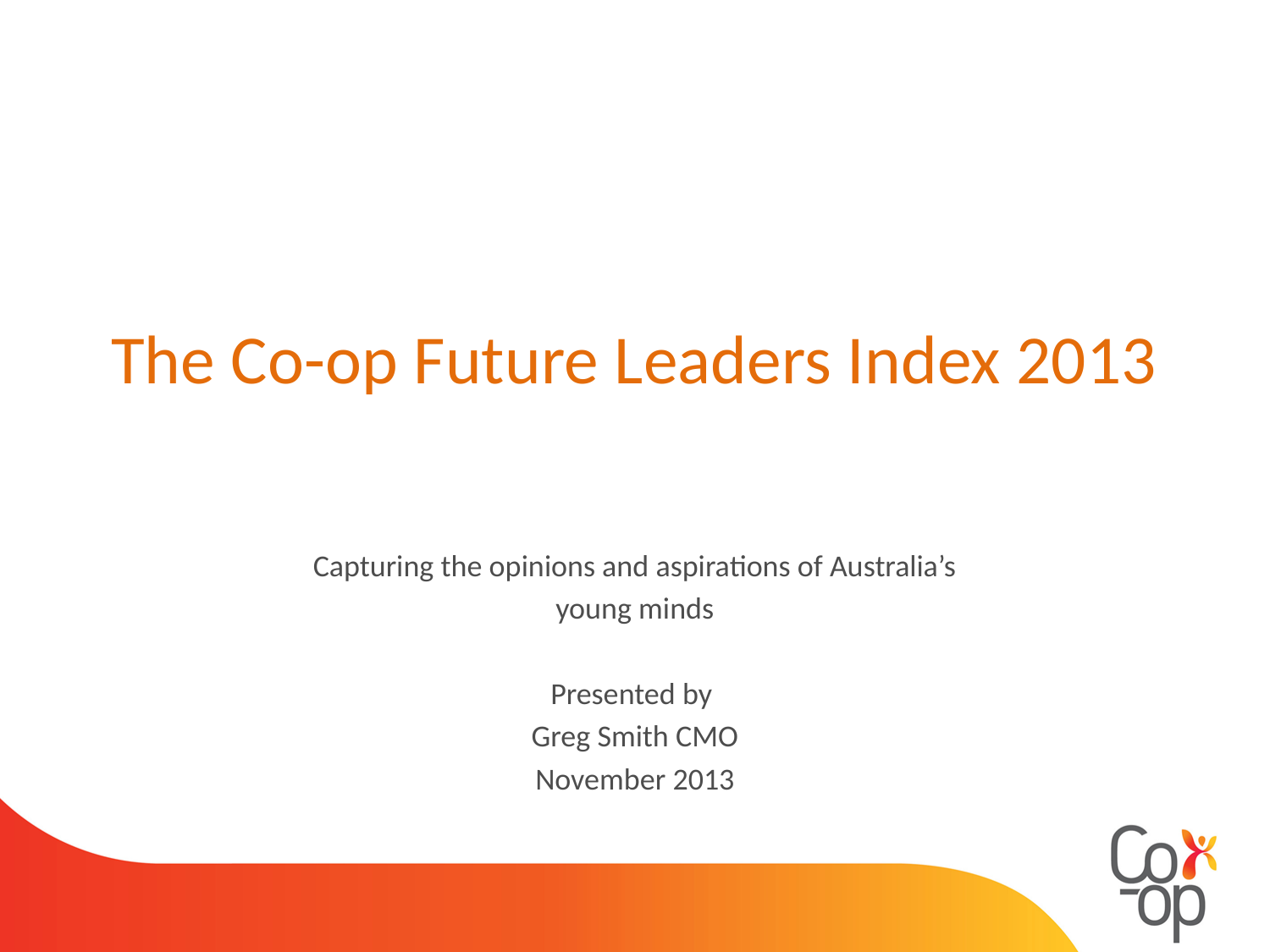

# The Co-op Future Leaders Index 2013
Capturing the opinions and aspirations of Australia’s
young minds

Presented by
Greg Smith CMO
November 2013